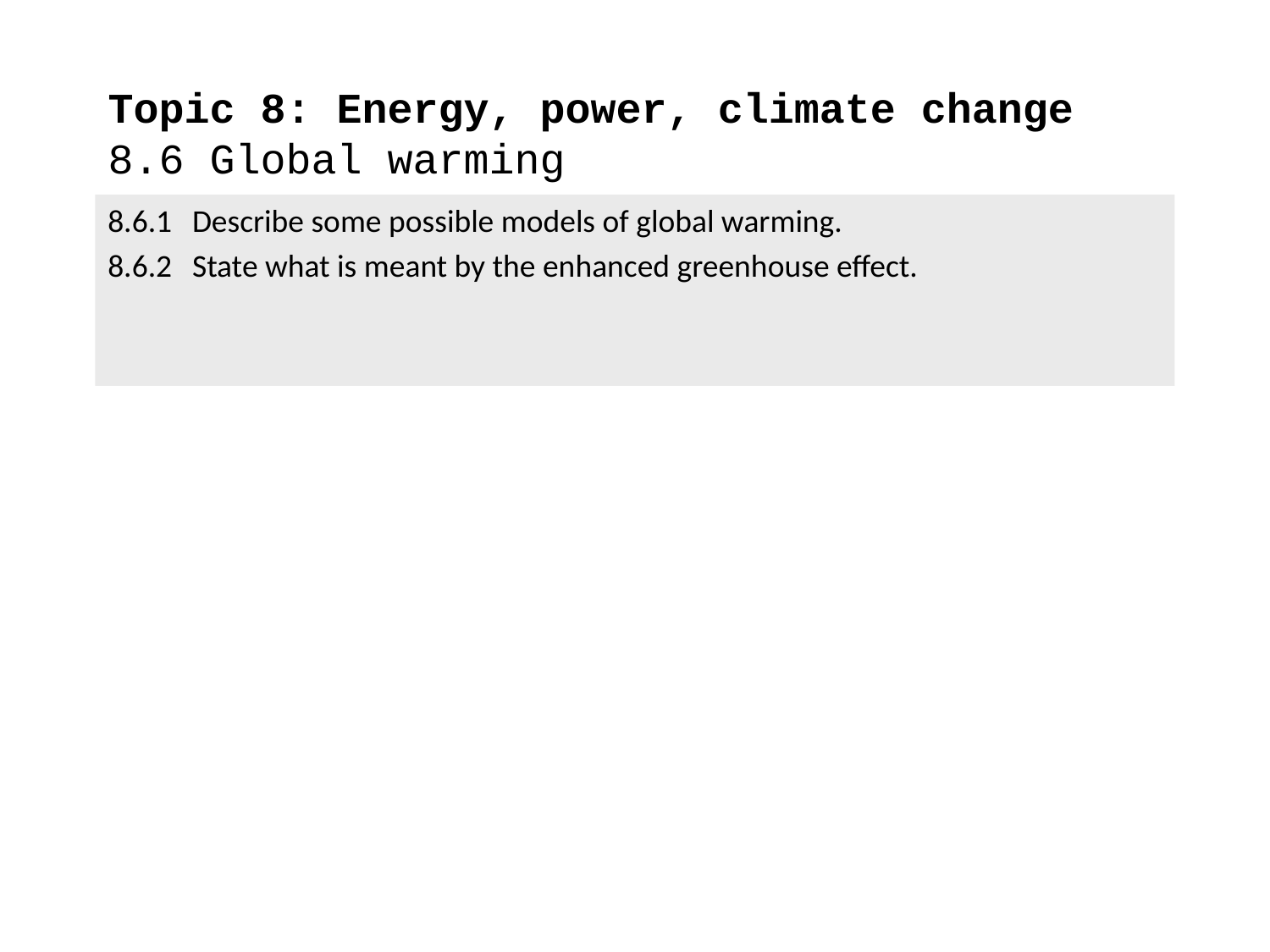

# Topic 8: Energy, power, climate change 8.6 Global warming
8.6.1	Describe some possible models of global warming.
8.6.2	State what is meant by the enhanced greenhouse effect.